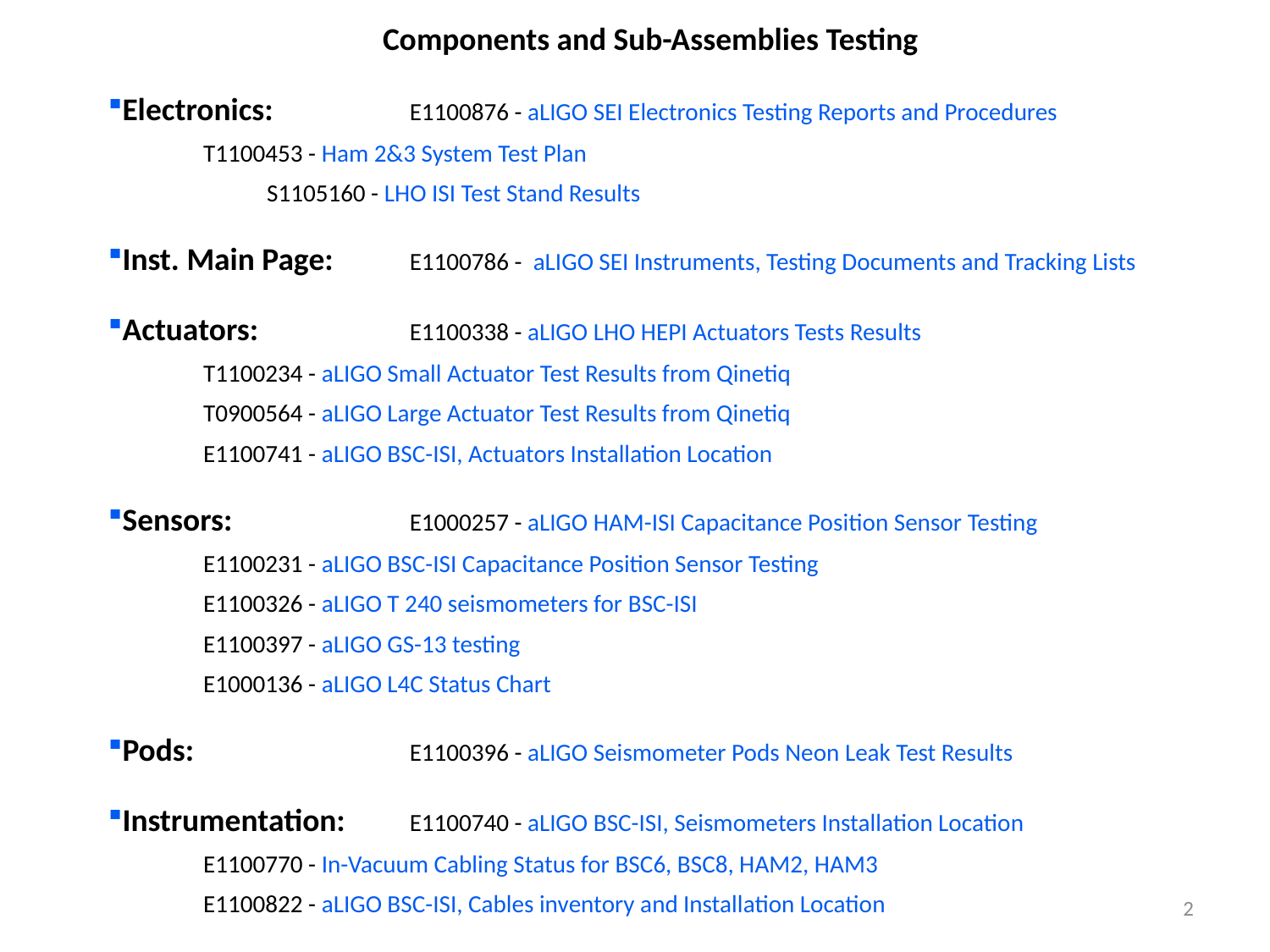

Components and Sub-Assemblies Testing
Electronics:	E1100876 - aLIGO SEI Electronics Testing Reports and Procedures
	T1100453 - Ham 2&3 System Test Plan
	S1105160 - LHO ISI Test Stand Results
Inst. Main Page: 	E1100786 -  aLIGO SEI Instruments, Testing Documents and Tracking Lists
Actuators:  	E1100338 - aLIGO LHO HEPI Actuators Tests Results
	T1100234 - aLIGO Small Actuator Test Results from Qinetiq
	T0900564 - aLIGO Large Actuator Test Results from Qinetiq
	E1100741 - aLIGO BSC-ISI, Actuators Installation Location
Sensors: 	E1000257 - aLIGO HAM-ISI Capacitance Position Sensor Testing
	E1100231 - aLIGO BSC-ISI Capacitance Position Sensor Testing
	E1100326 - aLIGO T 240 seismometers for BSC-ISI
	E1100397 - aLIGO GS-13 testing
	E1000136 - aLIGO L4C Status Chart
Pods:	E1100396 - aLIGO Seismometer Pods Neon Leak Test Results
Instrumentation: 	E1100740 - aLIGO BSC-ISI, Seismometers Installation Location
	E1100770 - In-Vacuum Cabling Status for BSC6, BSC8, HAM2, HAM3
	E1100822 - aLIGO BSC-ISI, Cables inventory and Installation Location

2